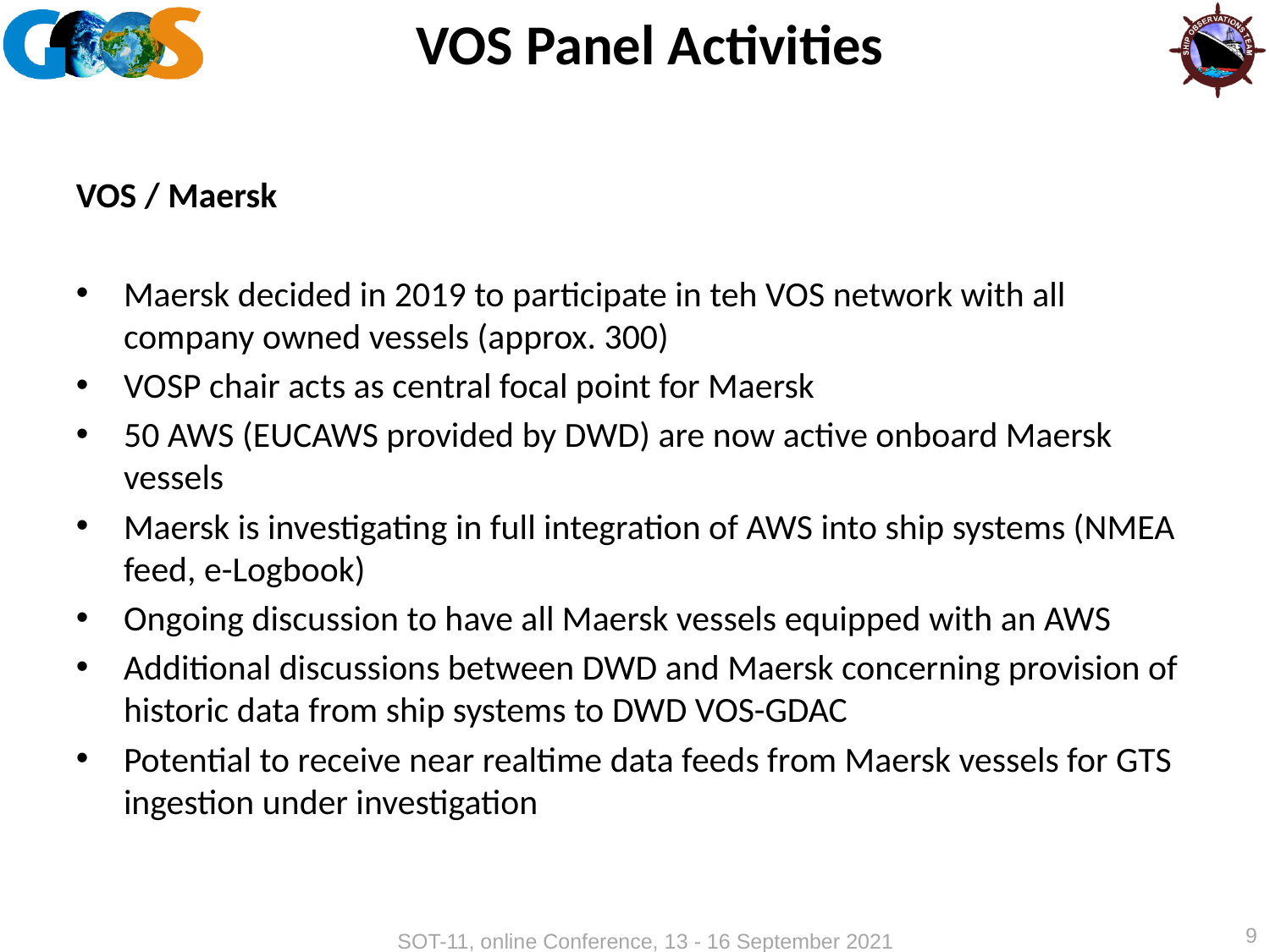

# VOS Panel Activities
VOS / Maersk

Maersk decided in 2019 to participate in teh VOS network with all company owned vessels (approx. 300)
VOSP chair acts as central focal point for Maersk
50 AWS (EUCAWS provided by DWD) are now active onboard Maersk vessels
Maersk is investigating in full integration of AWS into ship systems (NMEA feed, e-Logbook)
Ongoing discussion to have all Maersk vessels equipped with an AWS
Additional discussions between DWD and Maersk concerning provision of historic data from ship systems to DWD VOS-GDAC
Potential to receive near realtime data feeds from Maersk vessels for GTS ingestion under investigation
9